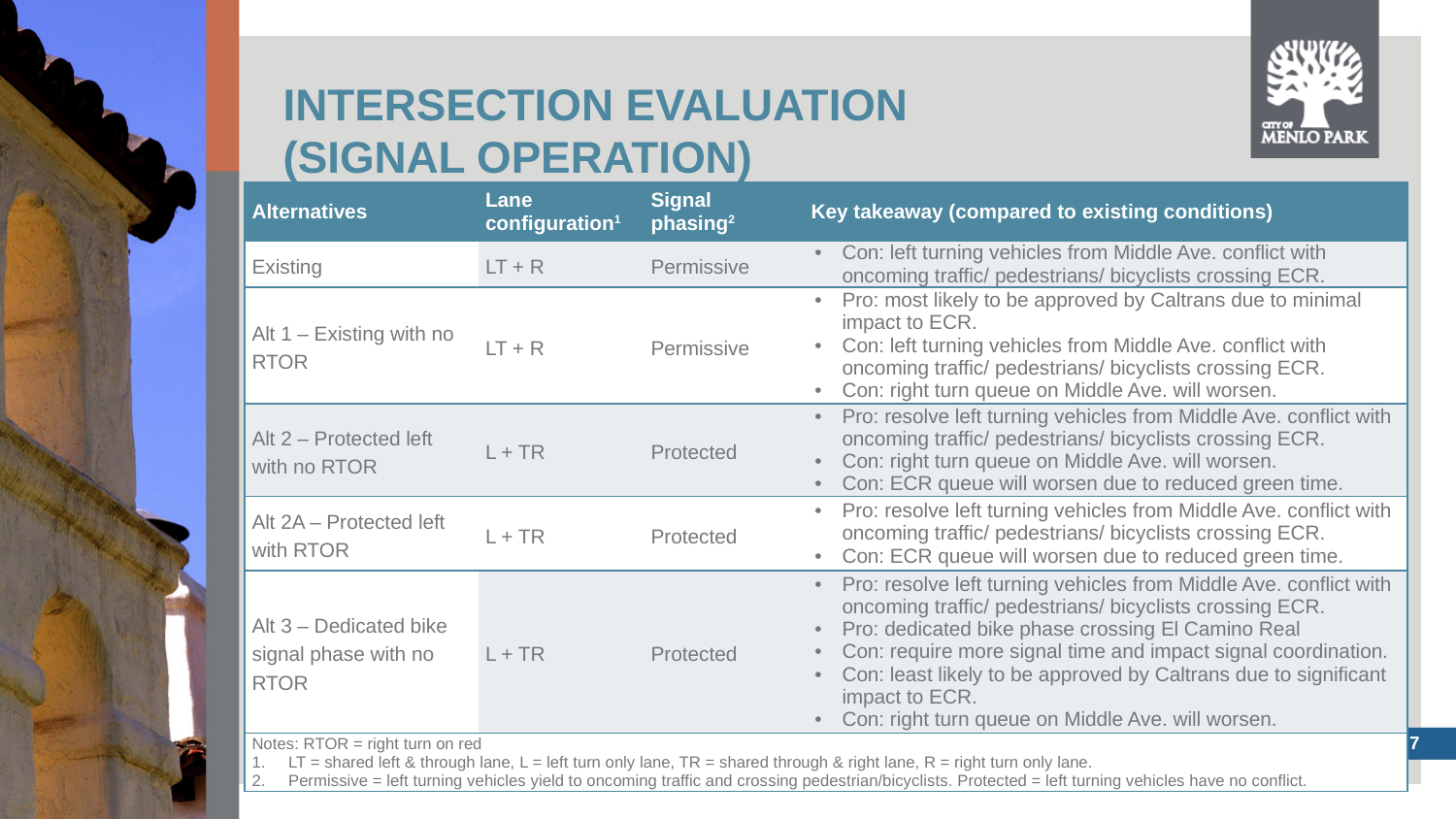

# Intersection evaluation (signal Operation)
| Alternatives | Lane configuration1 | Signal phasing2 | Key takeaway (compared to existing conditions) |
| --- | --- | --- | --- |
| Existing | LT + R | Permissive | Con: left turning vehicles from Middle Ave. conflict with oncoming traffic/ pedestrians/ bicyclists crossing ECR. |
| Alt 1 – Existing with no RTOR | LT + R | Permissive | Pro: most likely to be approved by Caltrans due to minimal impact to ECR. Con: left turning vehicles from Middle Ave. conflict with oncoming traffic/ pedestrians/ bicyclists crossing ECR. Con: right turn queue on Middle Ave. will worsen. |
| Alt 2 – Protected left with no RTOR | L + TR | Protected | Pro: resolve left turning vehicles from Middle Ave. conflict with oncoming traffic/ pedestrians/ bicyclists crossing ECR. Con: right turn queue on Middle Ave. will worsen. Con: ECR queue will worsen due to reduced green time. |
| Alt 2A – Protected left with RTOR | L + TR | Protected | Pro: resolve left turning vehicles from Middle Ave. conflict with oncoming traffic/ pedestrians/ bicyclists crossing ECR. Con: ECR queue will worsen due to reduced green time. |
| Alt 3 – Dedicated bike signal phase with no RTOR | L + TR | Protected | Pro: resolve left turning vehicles from Middle Ave. conflict with oncoming traffic/ pedestrians/ bicyclists crossing ECR. Pro: dedicated bike phase crossing El Camino Real Con: require more signal time and impact signal coordination. Con: least likely to be approved by Caltrans due to significant impact to ECR. Con: right turn queue on Middle Ave. will worsen. |
| Notes: RTOR = right turn on red LT = shared left & through lane, L = left turn only lane, TR = shared through & right lane, R = right turn only lane. Permissive = left turning vehicles yield to oncoming traffic and crossing pedestrian/bicyclists. Protected = left turning vehicles have no conflict. |  |  |  |
7